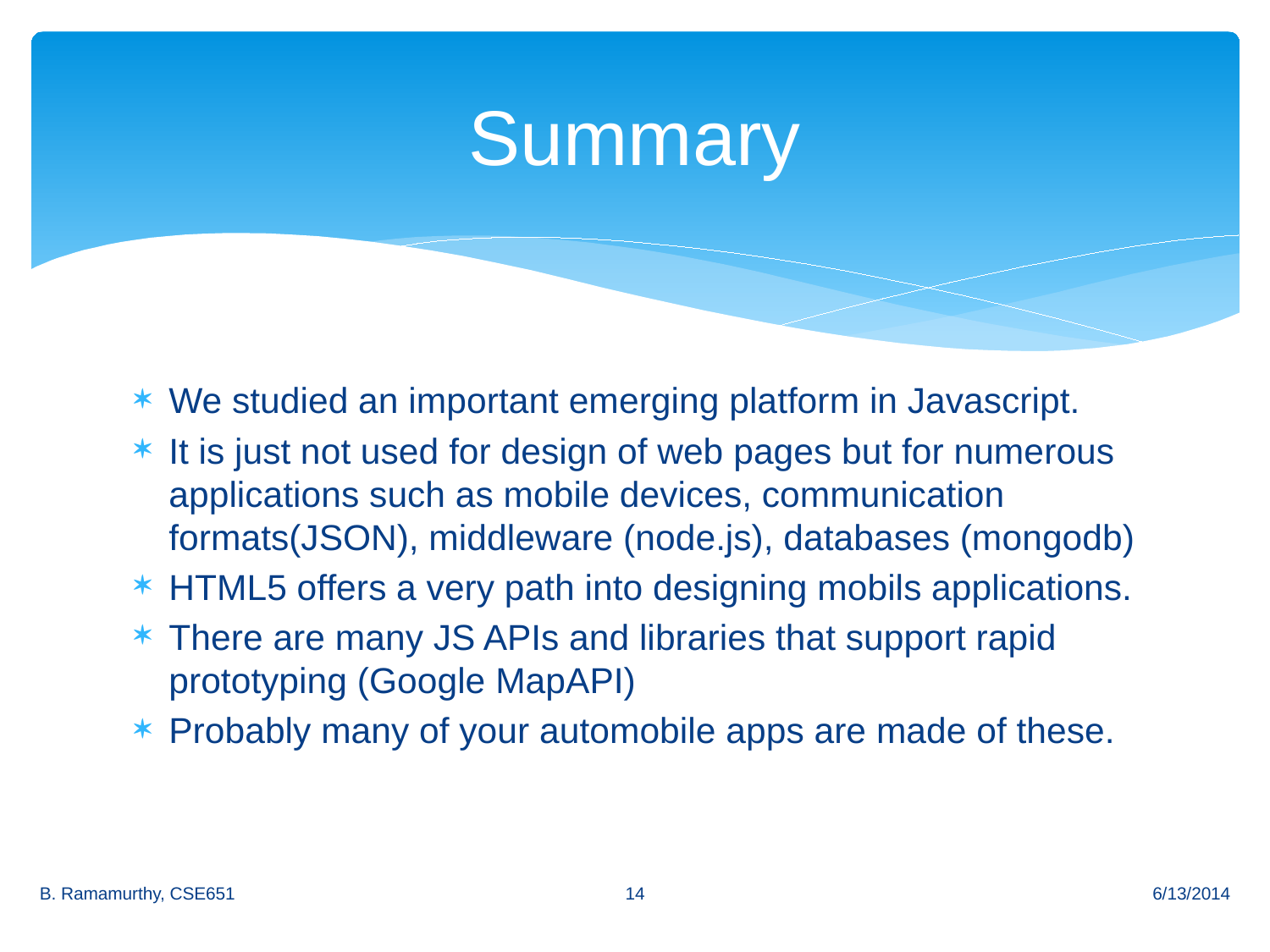

# Summary
We studied an important emerging platform in Javascript.
It is just not used for design of web pages but for numerous applications such as mobile devices, communication formats(JSON), middleware (node.js), databases (mongodb)
HTML5 offers a very path into designing mobils applications.
There are many JS APIs and libraries that support rapid prototyping (Google MapAPI)
Probably many of your automobile apps are made of these.
14
B. Ramamurthy, CSE651
6/13/2014